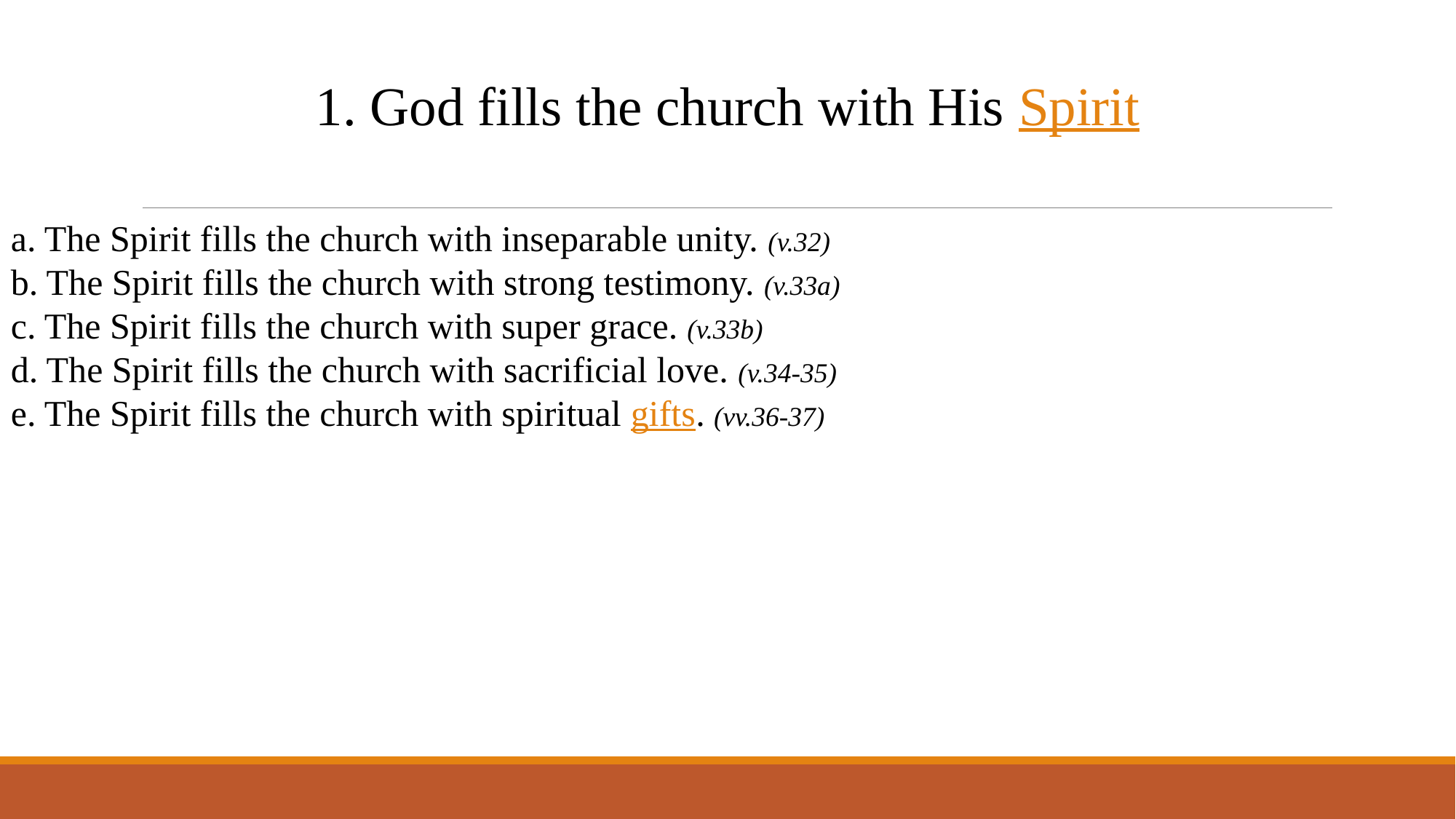

1. God fills the church with His Spirit
a. The Spirit fills the church with inseparable unity. (v.32)
b. The Spirit fills the church with strong testimony. (v.33a)
c. The Spirit fills the church with super grace. (v.33b)
d. The Spirit fills the church with sacrificial love. (v.34-35)
e. The Spirit fills the church with spiritual gifts. (vv.36-37)